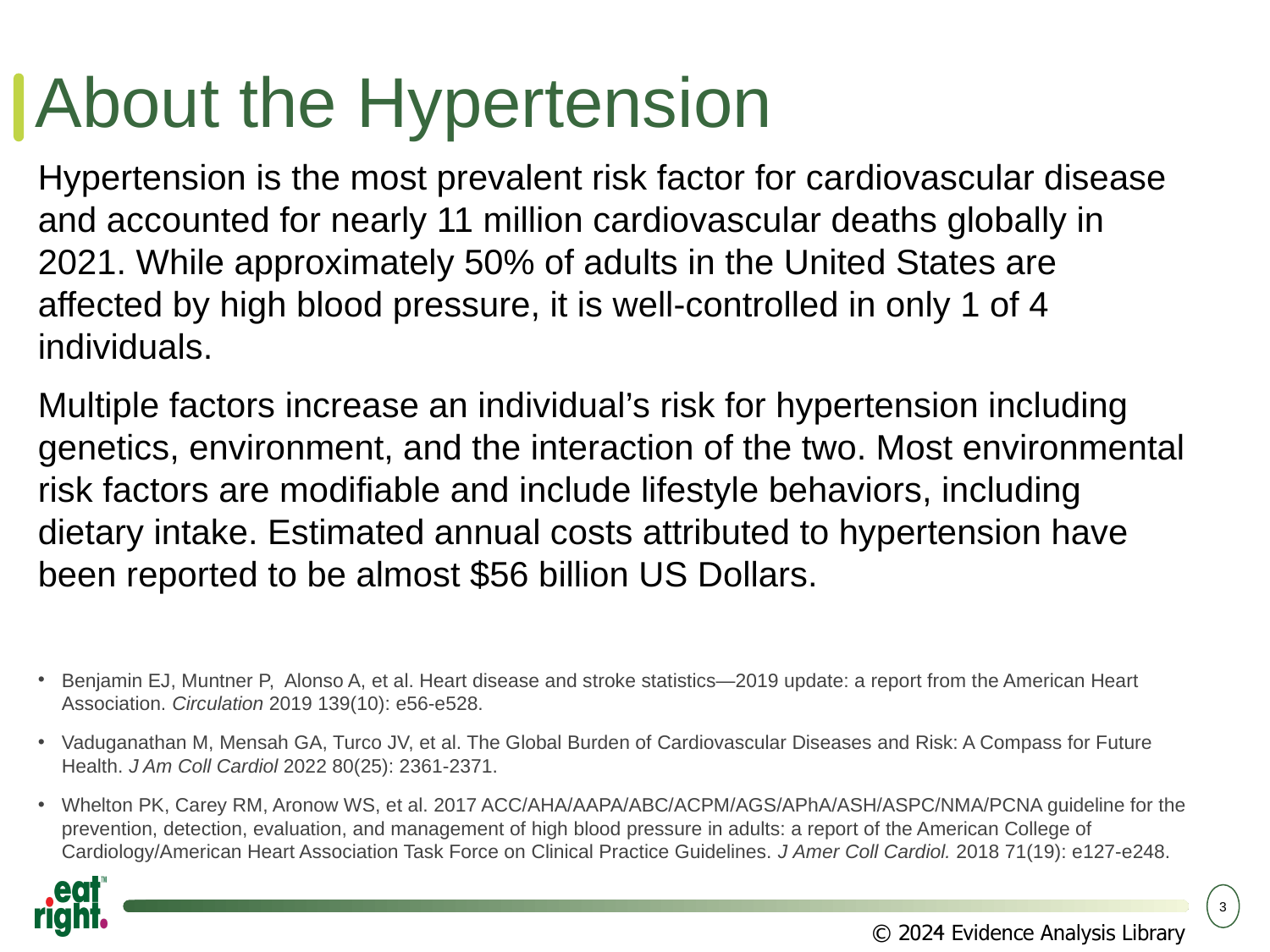

# About the Hypertension
Hypertension is the most prevalent risk factor for cardiovascular disease and accounted for nearly 11 million cardiovascular deaths globally in 2021. While approximately 50% of adults in the United States are affected by high blood pressure, it is well-controlled in only 1 of 4 individuals.
Multiple factors increase an individual’s risk for hypertension including genetics, environment, and the interaction of the two. Most environmental risk factors are modifiable and include lifestyle behaviors, including dietary intake. Estimated annual costs attributed to hypertension have been reported to be almost $56 billion US Dollars.

Benjamin EJ, Muntner P,  Alonso A, et al. Heart disease and stroke statistics—2019 update: a report from the American Heart Association. Circulation 2019 139(10): e56-e528.
Vaduganathan M, Mensah GA, Turco JV, et al. The Global Burden of Cardiovascular Diseases and Risk: A Compass for Future Health. J Am Coll Cardiol 2022 80(25): 2361-2371.
Whelton PK, Carey RM, Aronow WS, et al. 2017 ACC/AHA/AAPA/ABC/ACPM/AGS/APhA/ASH/ASPC/NMA/PCNA guideline for the prevention, detection, evaluation, and management of high blood pressure in adults: a report of the American College of Cardiology/American Heart Association Task Force on Clinical Practice Guidelines. J Amer Coll Cardiol. 2018 71(19): e127-e248.

© 2024 Evidence Analysis Library®